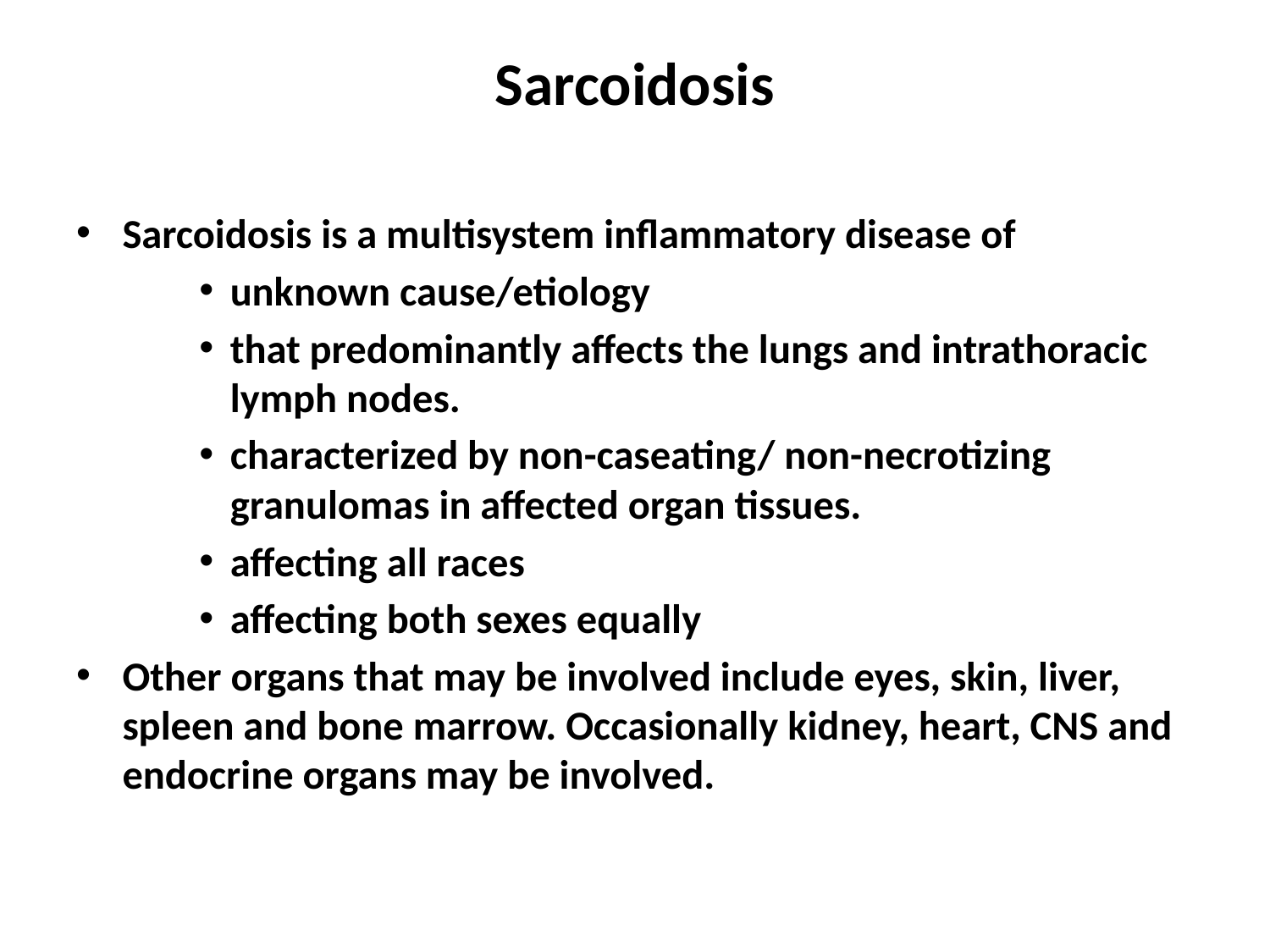

# Sarcoidosis
Sarcoidosis is a multisystem inflammatory disease of
unknown cause/etiology
that predominantly affects the lungs and intrathoracic lymph nodes.
characterized by non-caseating/ non-necrotizing granulomas in affected organ tissues.
affecting all races
affecting both sexes equally
Other organs that may be involved include eyes, skin, liver, spleen and bone marrow. Occasionally kidney, heart, CNS and endocrine organs may be involved.